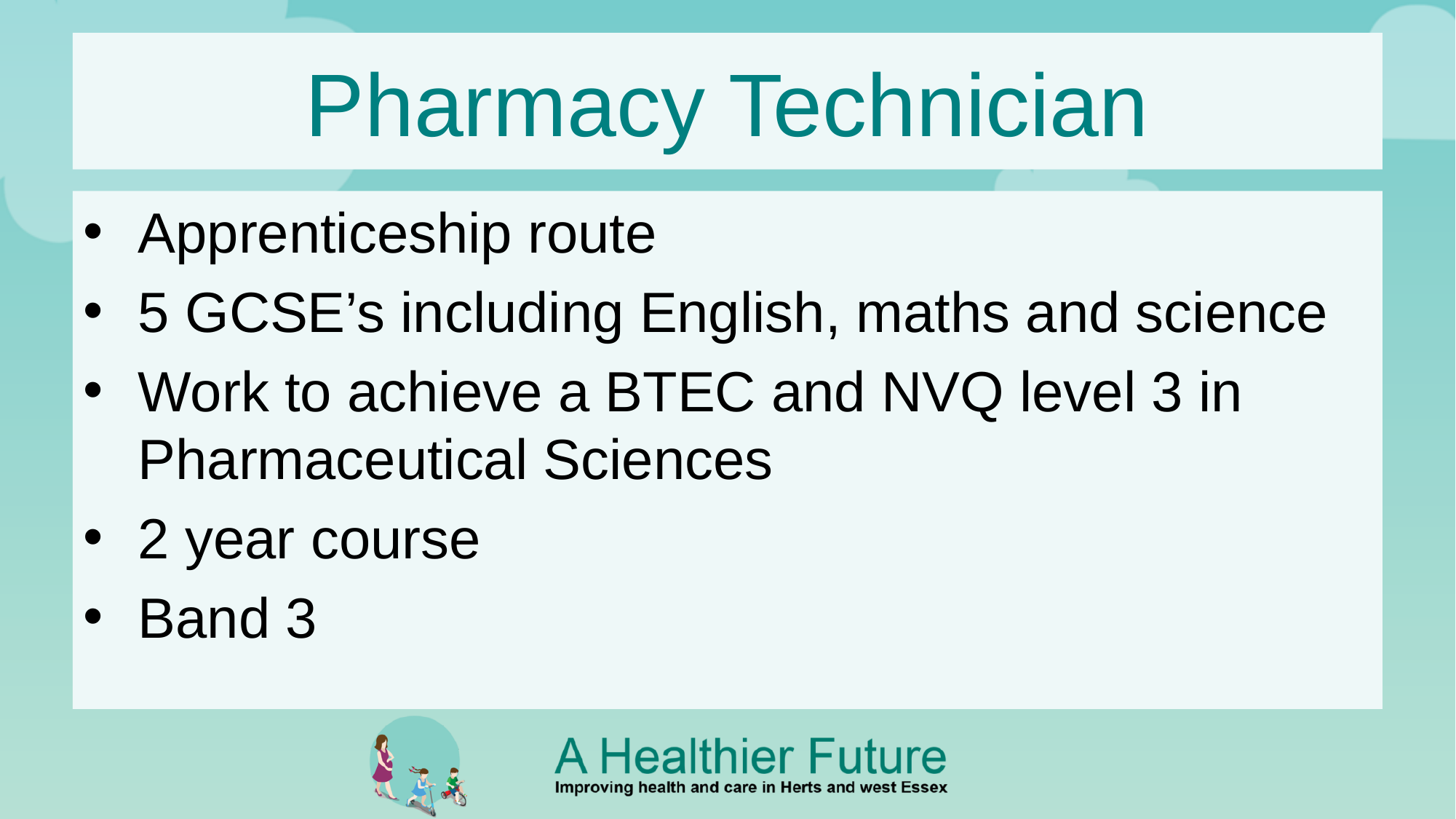

# Pharmacy Technician
Apprenticeship route
5 GCSE’s including English, maths and science
Work to achieve a BTEC and NVQ level 3 in Pharmaceutical Sciences
2 year course
Band 3